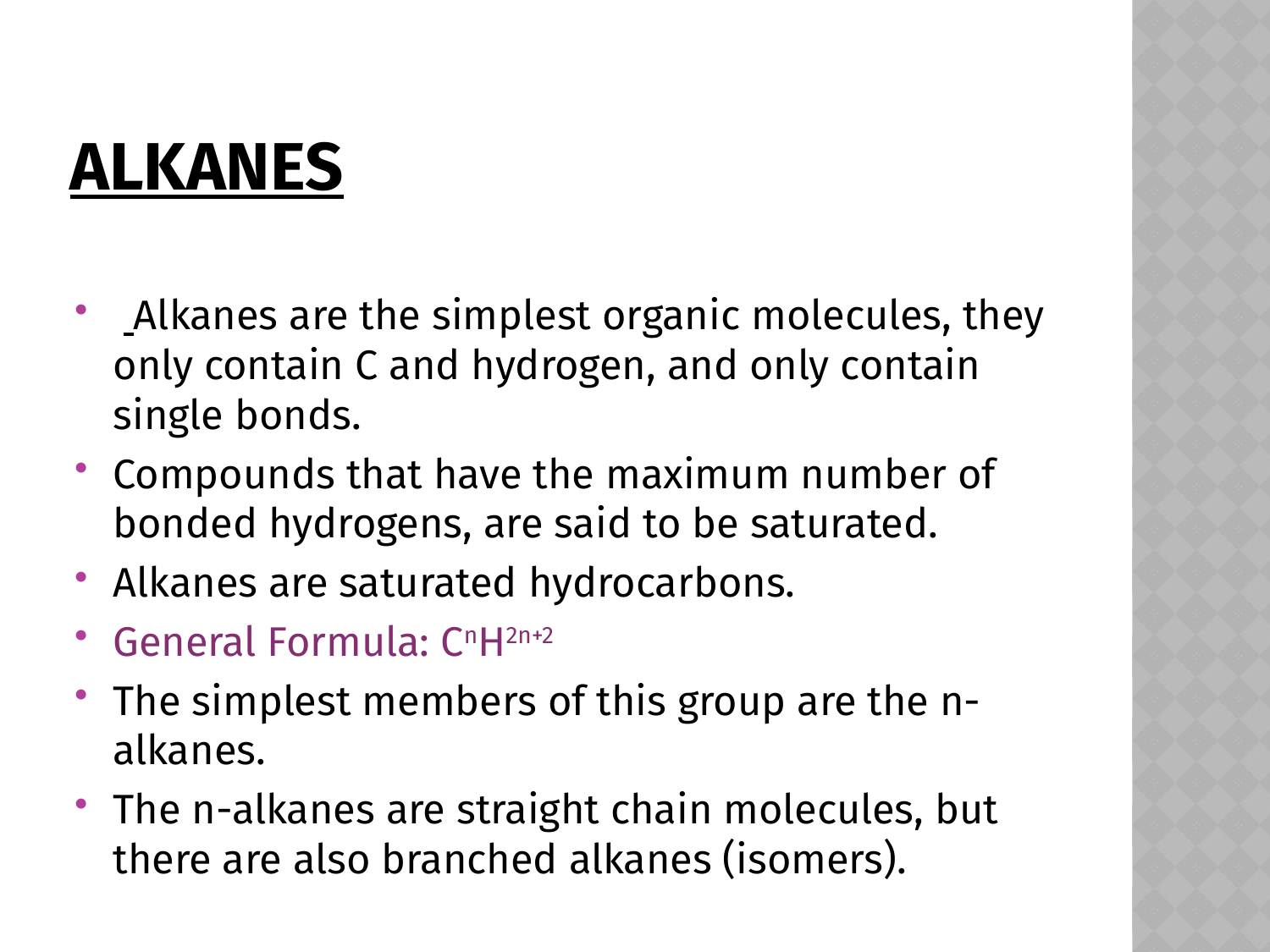

# Alkanes

  Alkanes are the simplest organic molecules, they only contain C and hydrogen, and only contain single bonds.
Compounds that have the maximum number of bonded hydrogens, are said to be saturated.
Alkanes are saturated hydrocarbons.
General Formula: CnH2n+2
The simplest members of this group are the n-alkanes.
The n-alkanes are straight chain molecules, but there are also branched alkanes (isomers).